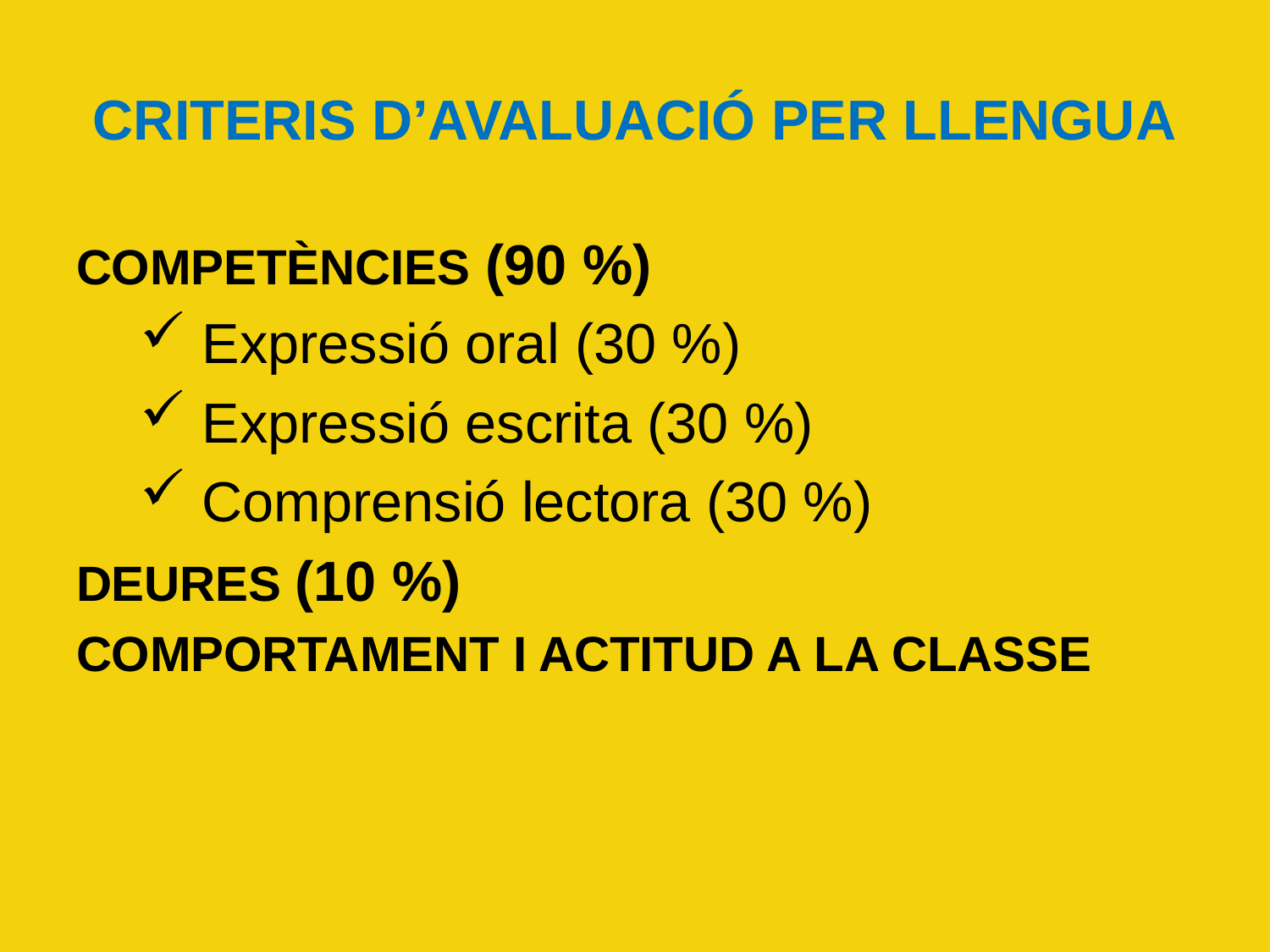

# CRITERIS D’AVALUACIÓ PER LLENGUA
COMPETÈNCIES (90 %)
 Expressió oral (30 %)
 Expressió escrita (30 %)
 Comprensió lectora (30 %)
DEURES (10 %)
COMPORTAMENT I ACTITUD A LA CLASSE